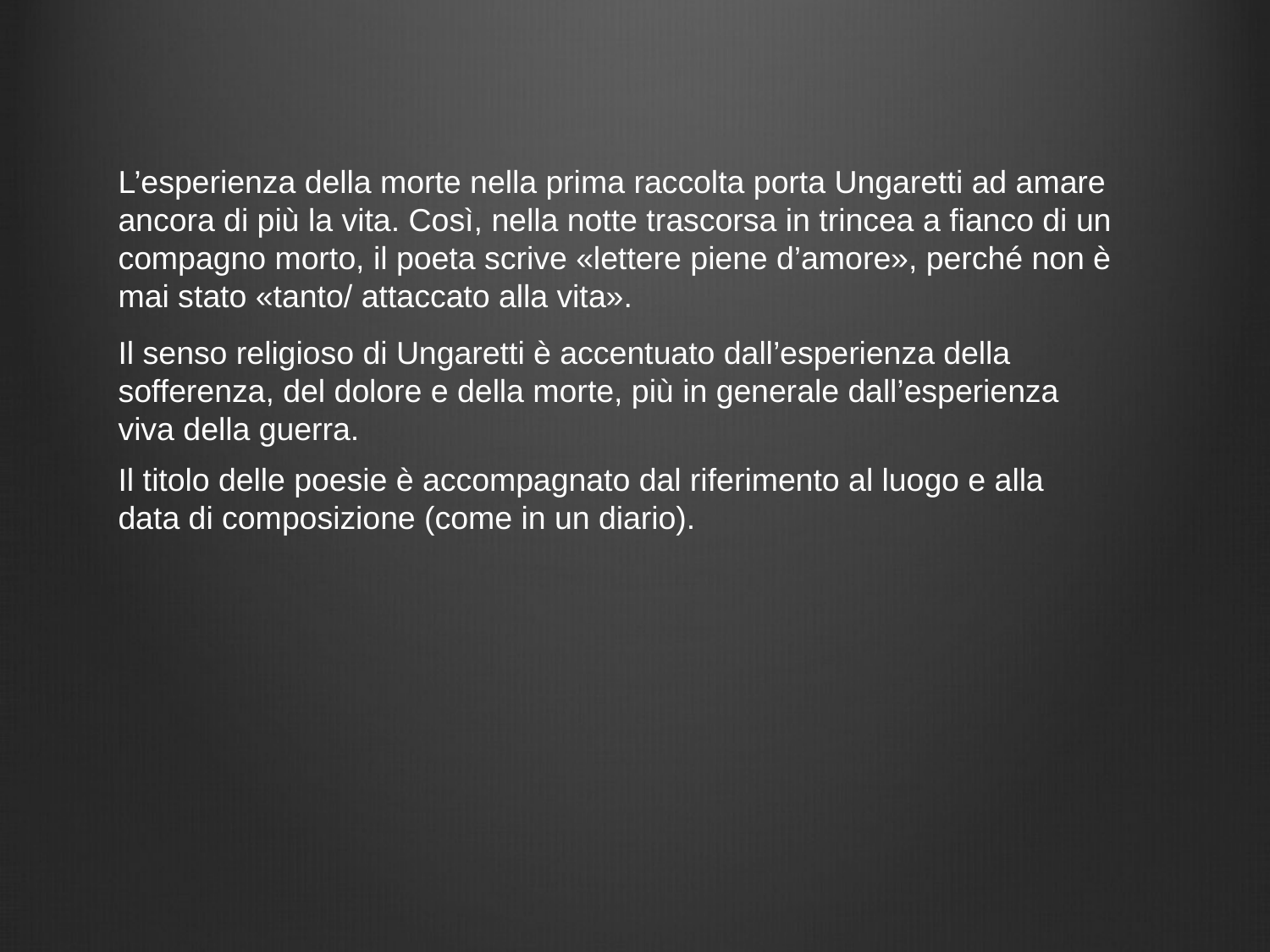

L’esperienza della morte nella prima raccolta porta Ungaretti ad amare ancora di più la vita. Così, nella notte trascorsa in trincea a fianco di un compagno morto, il poeta scrive «lettere piene d’amore», perché non è mai stato «tanto/ attaccato alla vita».

Il senso religioso di Ungaretti è accentuato dall’esperienza della sofferenza, del dolore e della morte, più in generale dall’esperienza viva della guerra.

Il titolo delle poesie è accompagnato dal riferimento al luogo e alla data di composizione (come in un diario).